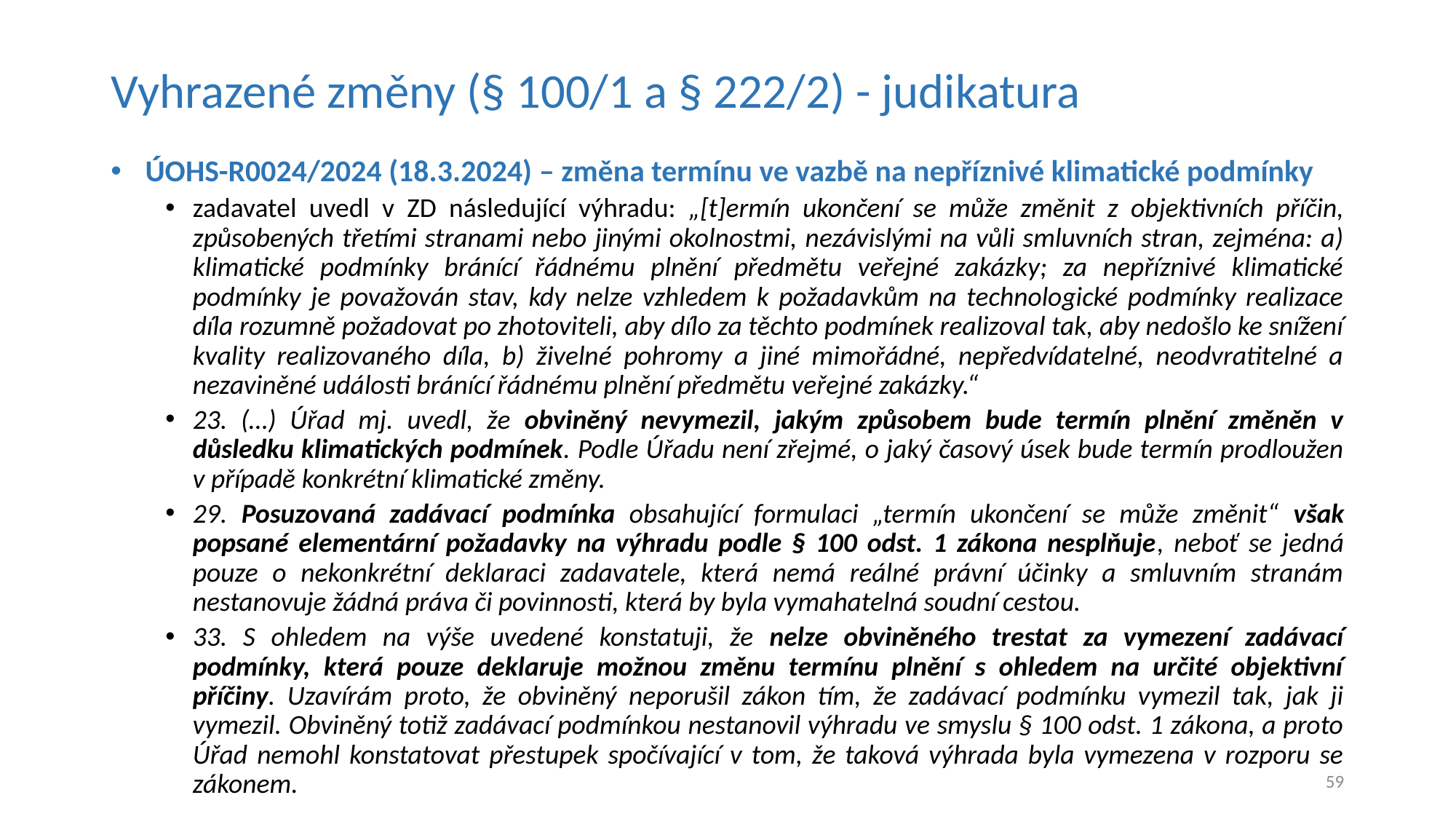

# Vyhrazené změny (§ 100/1 a § 222/2) - judikatura
 ÚOHS-R0024/2024 (18.3.2024) – změna termínu ve vazbě na nepříznivé klimatické podmínky
zadavatel uvedl v ZD následující výhradu: „[t]ermín ukončení se může změnit z objektivních příčin, způsobených třetími stranami nebo jinými okolnostmi, nezávislými na vůli smluvních stran, zejména: a) klimatické podmínky bránící řádnému plnění předmětu veřejné zakázky; za nepříznivé klimatické podmínky je považován stav, kdy nelze vzhledem k požadavkům na technologické podmínky realizace díla rozumně požadovat po zhotoviteli, aby dílo za těchto podmínek realizoval tak, aby nedošlo ke snížení kvality realizovaného díla, b) živelné pohromy a jiné mimořádné, nepředvídatelné, neodvratitelné a nezaviněné události bránící řádnému plnění předmětu veřejné zakázky.“
23. (…) Úřad mj. uvedl, že obviněný nevymezil, jakým způsobem bude termín plnění změněn v důsledku klimatických podmínek. Podle Úřadu není zřejmé, o jaký časový úsek bude termín prodloužen v případě konkrétní klimatické změny.
29. Posuzovaná zadávací podmínka obsahující formulaci „termín ukončení se může změnit“ však popsané elementární požadavky na výhradu podle § 100 odst. 1 zákona nesplňuje, neboť se jedná pouze o nekonkrétní deklaraci zadavatele, která nemá reálné právní účinky a smluvním stranám nestanovuje žádná práva či povinnosti, která by byla vymahatelná soudní cestou.
33. S ohledem na výše uvedené konstatuji, že nelze obviněného trestat za vymezení zadávací podmínky, která pouze deklaruje možnou změnu termínu plnění s ohledem na určité objektivní příčiny. Uzavírám proto, že obviněný neporušil zákon tím, že zadávací podmínku vymezil tak, jak ji vymezil. Obviněný totiž zadávací podmínkou nestanovil výhradu ve smyslu § 100 odst. 1 zákona, a proto Úřad nemohl konstatovat přestupek spočívající v tom, že taková výhrada byla vymezena v rozporu se zákonem.

59